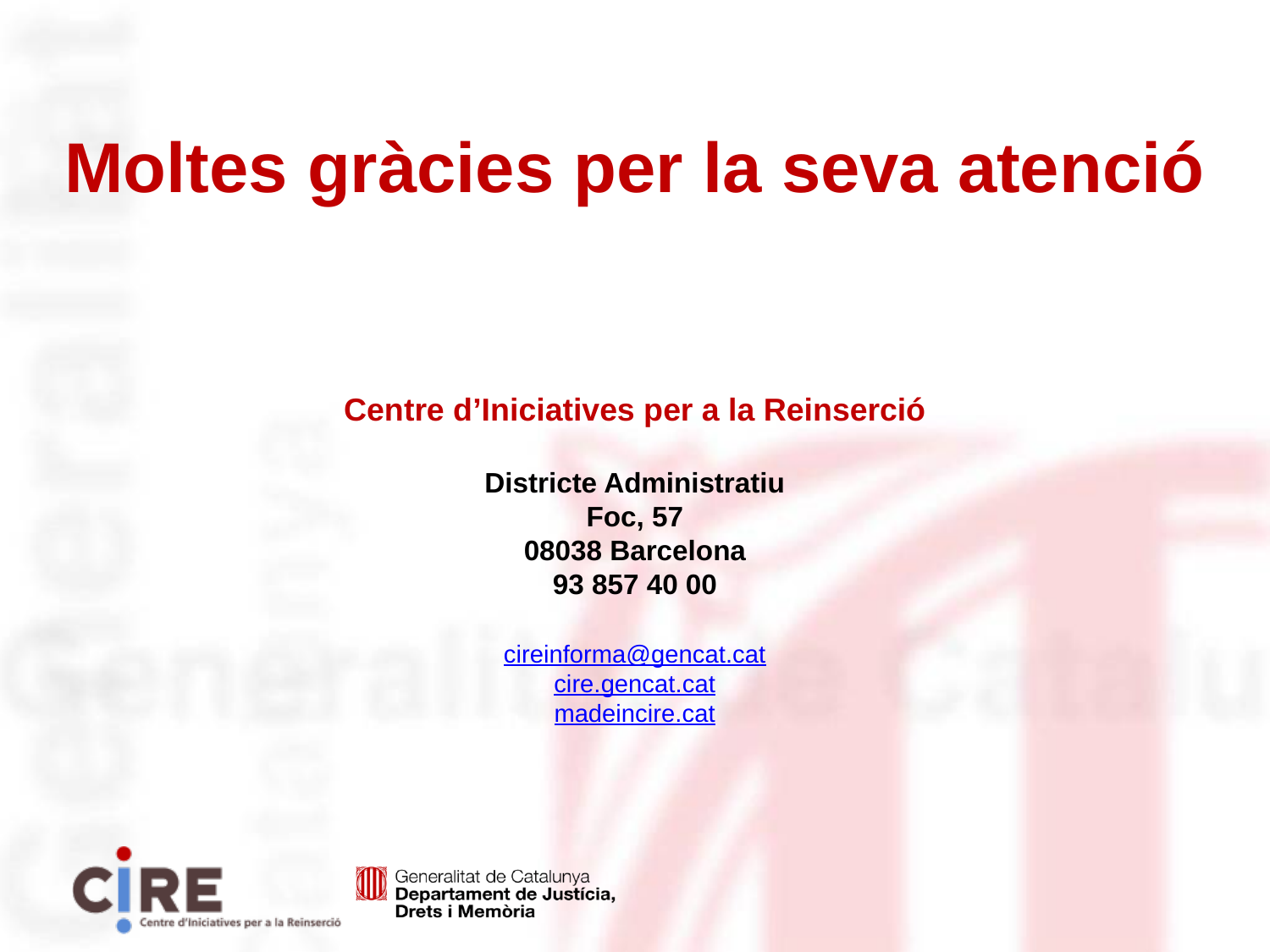

Moltes gràcies per la seva atenció
Centre d’Iniciatives per a la Reinserció

Districte Administratiu
Foc, 57
08038 Barcelona
93 857 40 00

cireinforma@gencat.cat
cire.gencat.cat
madeincire.cat